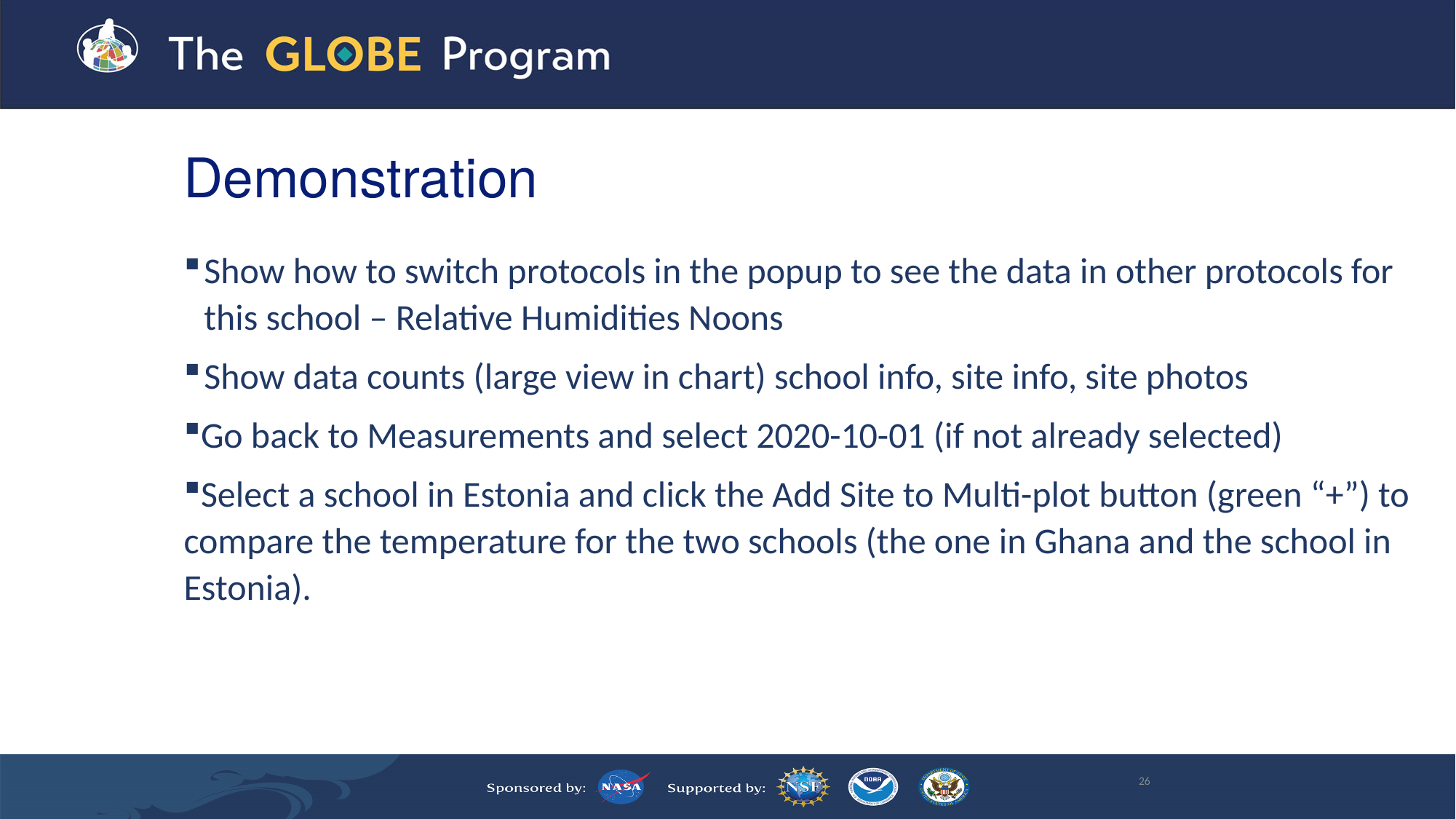

# Demonstration
Show how to switch protocols in the popup to see the data in other protocols for this school – Relative Humidities Noons
Show data counts (large view in chart) school info, site info, site photos
Go back to Measurements and select 2020-10-01 (if not already selected)
Select a school in Estonia and click the Add Site to Multi-plot button (green “+”) to compare the temperature for the two schools (the one in Ghana and the school in Estonia).

26